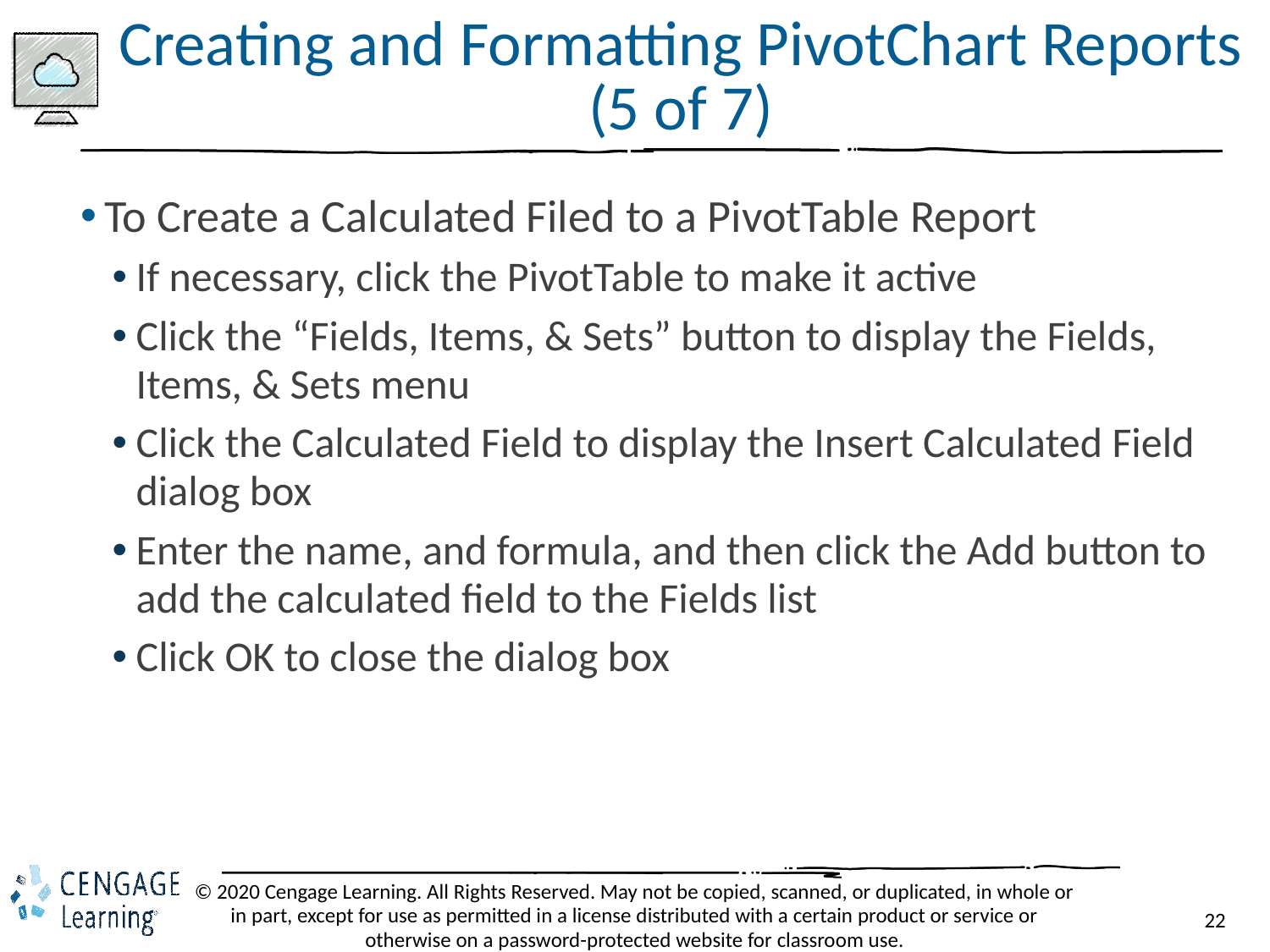

# Creating and Formatting PivotChart Reports (5 of 7)
To Create a Calculated Filed to a PivotTable Report
If necessary, click the PivotTable to make it active
Click the “Fields, Items, & Sets” button to display the Fields, Items, & Sets menu
Click the Calculated Field to display the Insert Calculated Field dialog box
Enter the name, and formula, and then click the Add button to add the calculated field to the Fields list
Click OK to close the dialog box